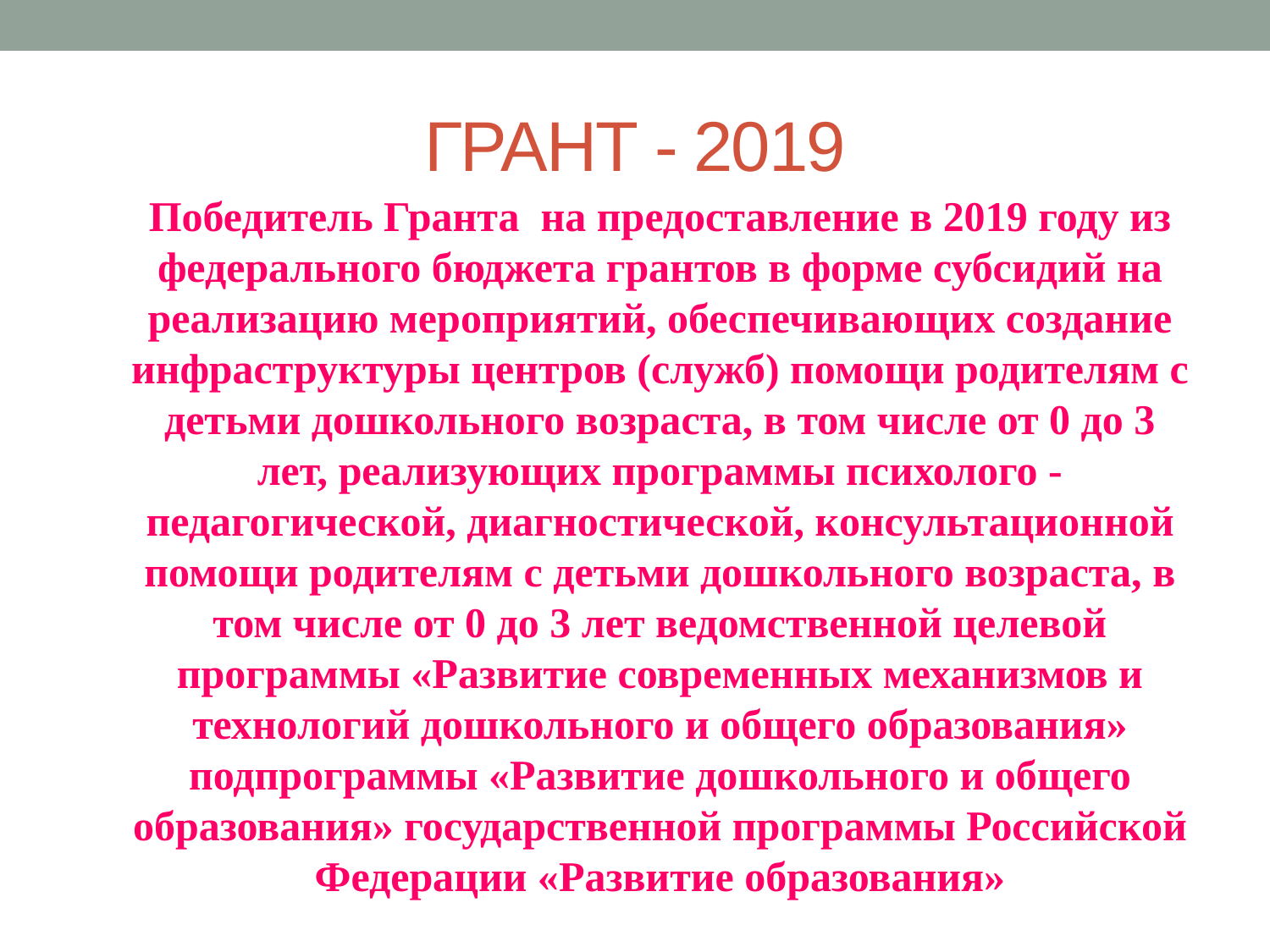

Победитель Гранта  на предоставление в 2019 году из федерального бюджета грантов в форме субсидий на реализацию мероприятий, обеспечивающих создание инфраструктуры центров (служб) помощи родителям с детьми дошкольного возраста, в том числе от 0 до 3 лет, реализующих программы психолого - педагогической, диагностической, консультационной помощи родителям с детьми дошкольного возраста, в том числе от 0 до 3 лет ведомственной целевой программы «Развитие современных механизмов и технологий дошкольного и общего образования» подпрограммы «Развитие дошкольного и общего образования» государственной программы Российской Федерации «Развитие образования»

# ГРАНТ - 2019